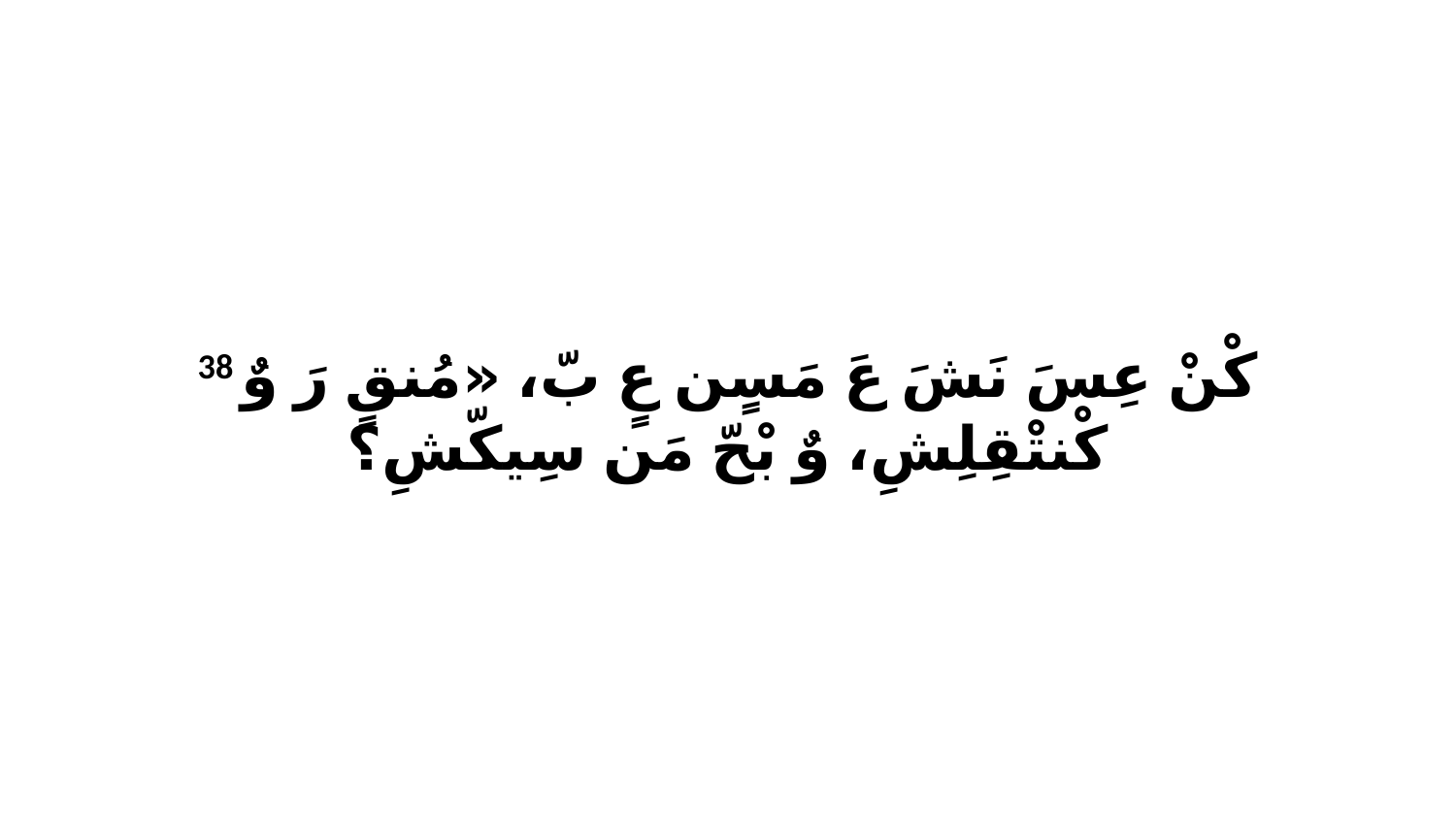

38 كْنْ عِسَ نَشَ عَ مَسٍن عٍ بّ، «مُنقٍ رَ وٌ كْنتْقِلِشِ، وٌ بْحّ مَن سِيكّشِ؟